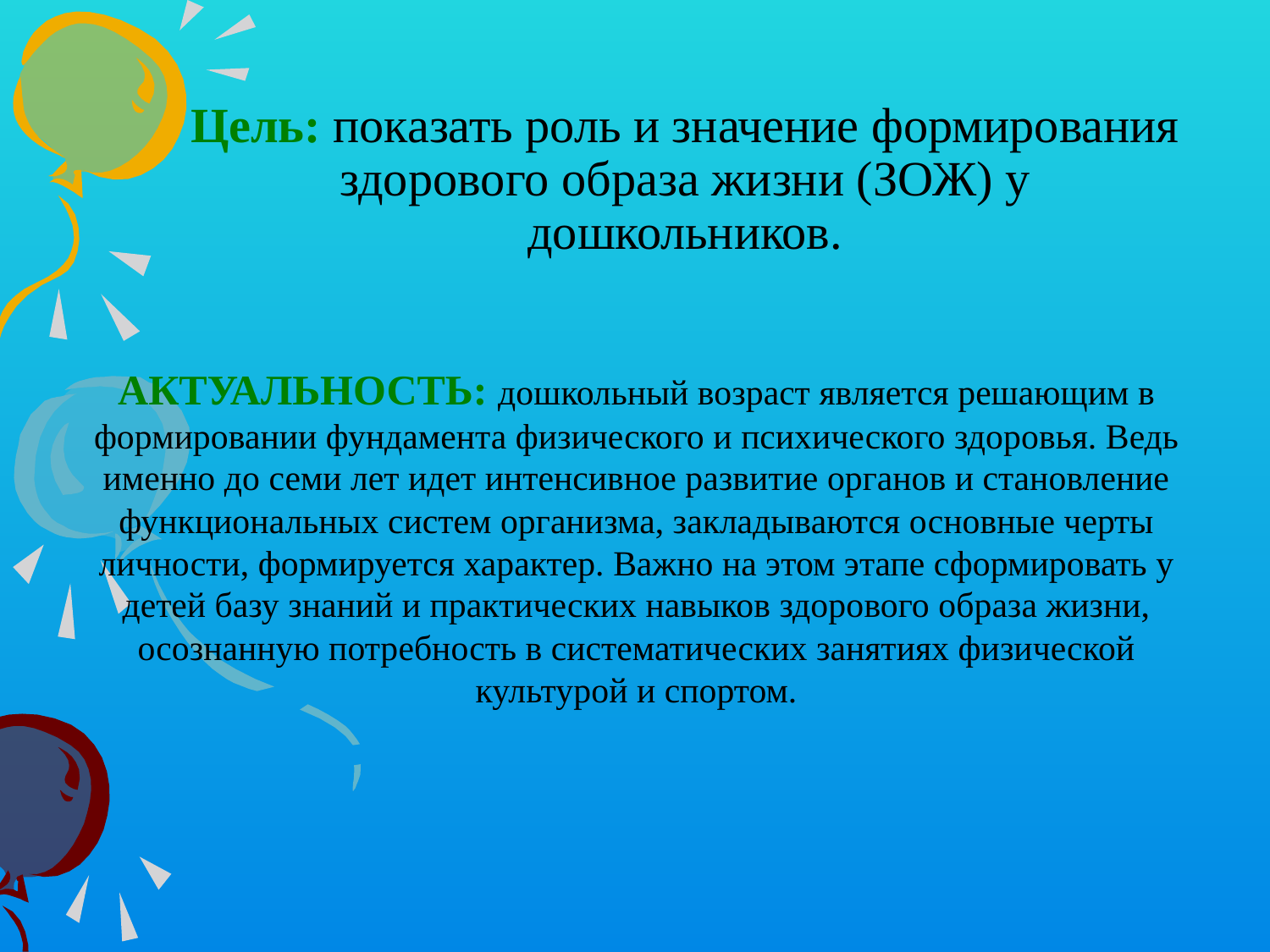

# Цель: показать роль и значение формирования здорового образа жизни (ЗОЖ) у дошкольников.
АКТУАЛЬНОСТЬ: дошкольный возраст является решающим в формировании фундамента физического и психического здоровья. Ведь именно до семи лет идет интенсивное развитие органов и становление функциональных систем организма, закладываются основные черты личности, формируется характер. Важно на этом этапе сформировать у детей базу знаний и практических навыков здорового образа жизни, осознанную потребность в систематических занятиях физической культурой и спортом.